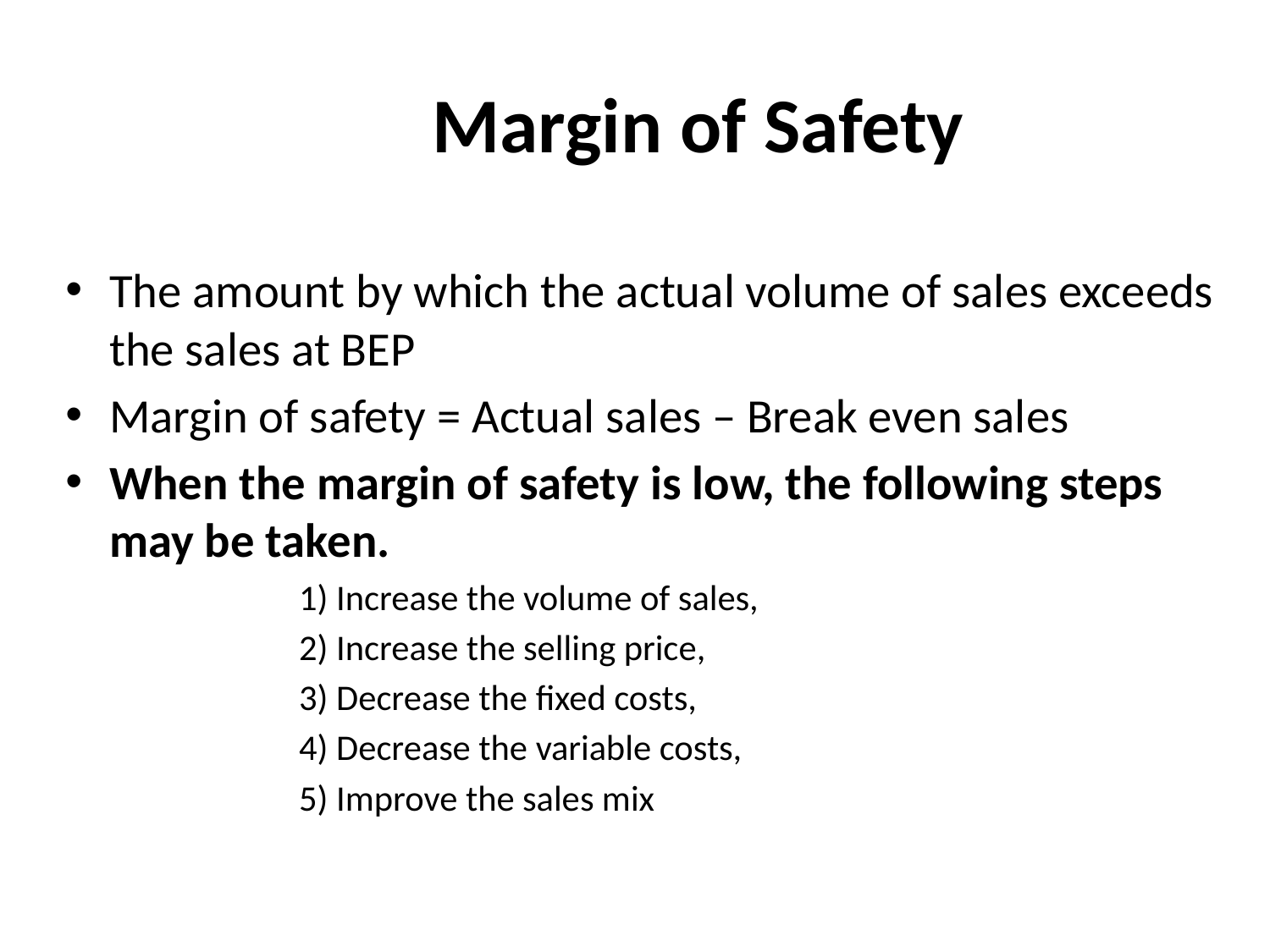

# Margin of Safety
The amount by which the actual volume of sales exceeds the sales at BEP
Margin of safety = Actual sales – Break even sales
When the margin of safety is low, the following steps may be taken.
1) Increase the volume of sales,
2) Increase the selling price,
3) Decrease the fixed costs,
4) Decrease the variable costs,
5) Improve the sales mix